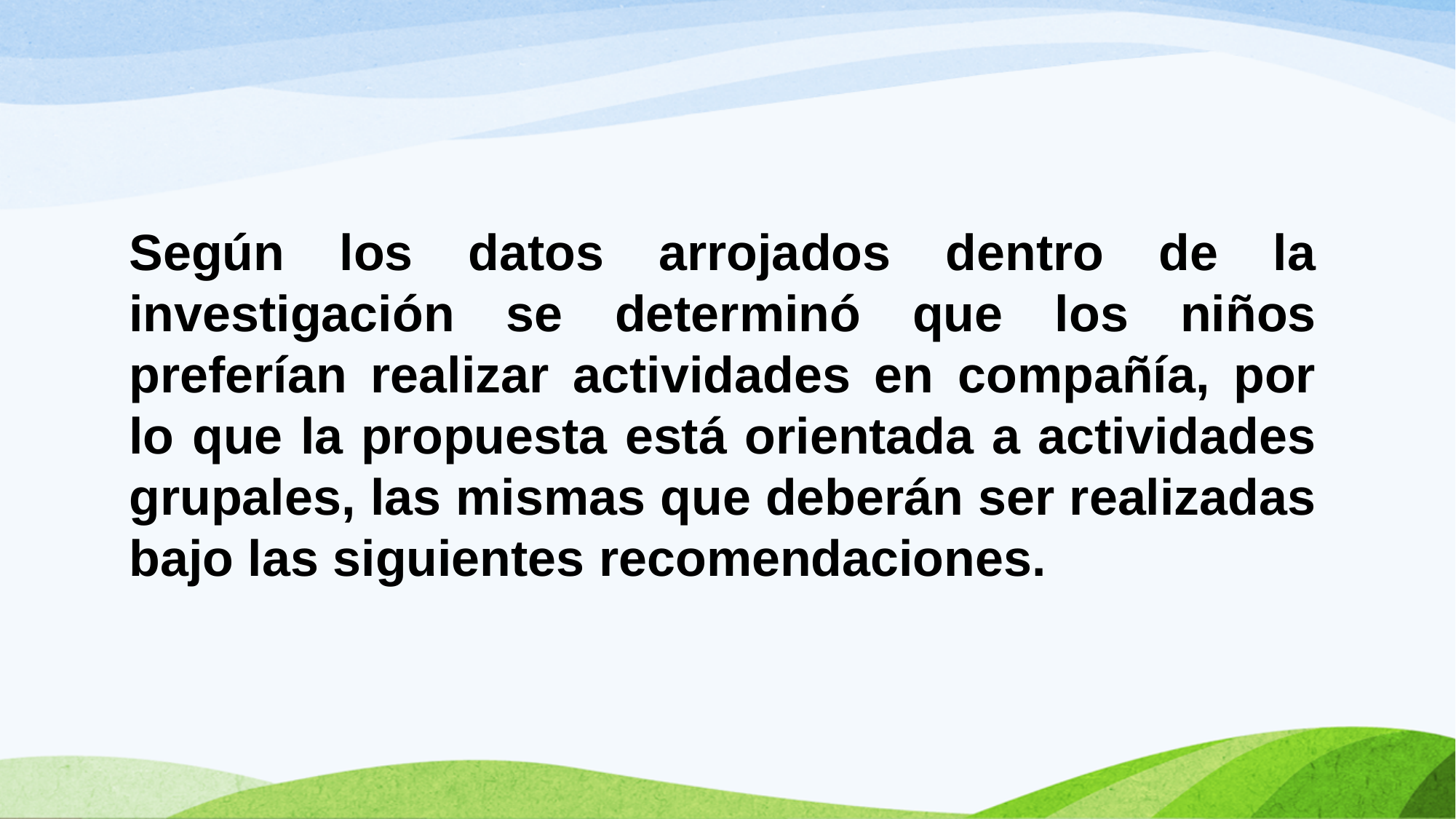

Según los datos arrojados dentro de la investigación se determinó que los niños preferían realizar actividades en compañía, por lo que la propuesta está orientada a actividades grupales, las mismas que deberán ser realizadas bajo las siguientes recomendaciones.